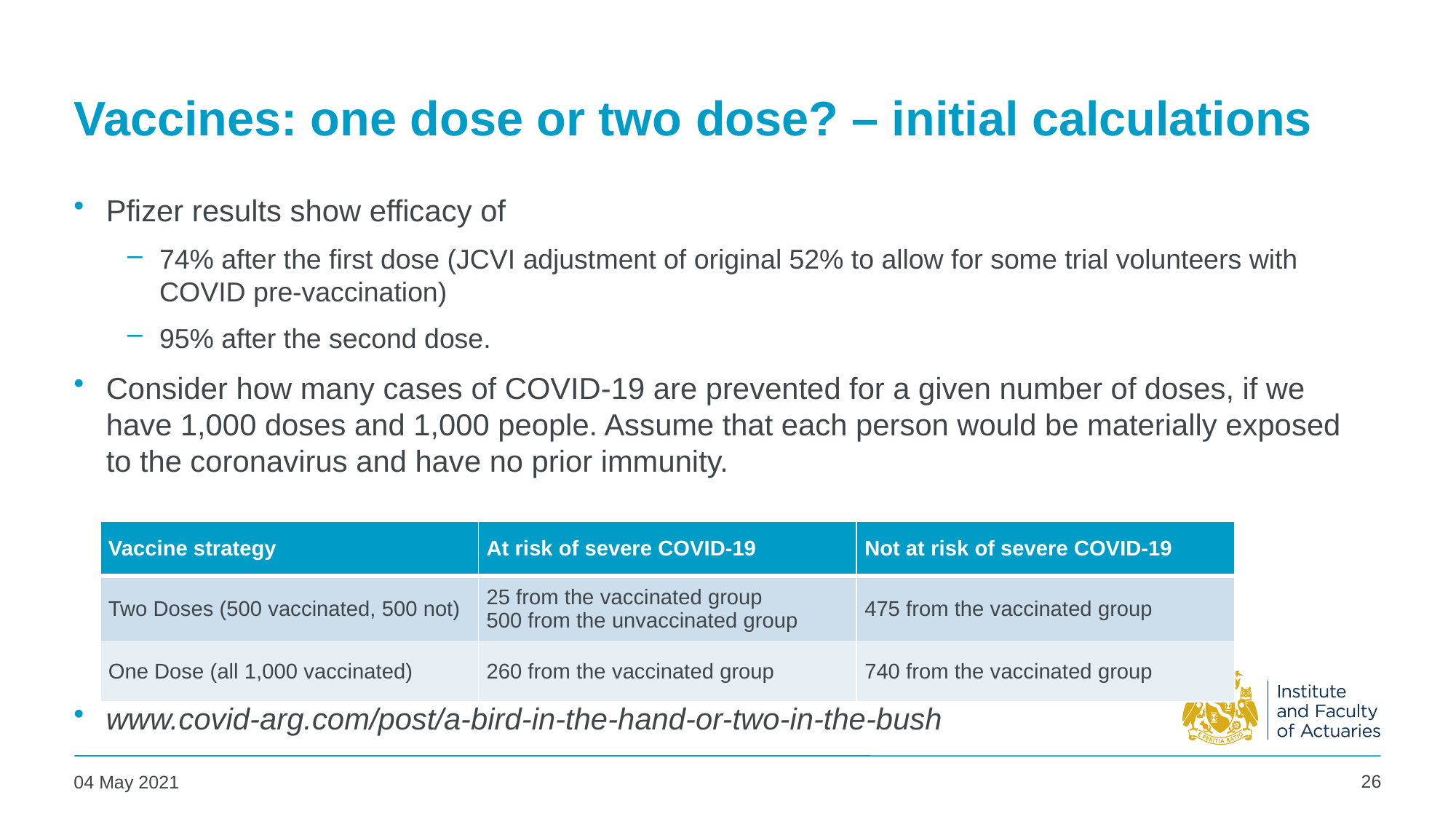

# Vaccines: one dose or two dose? – initial calculations
Pfizer results show efficacy of
74% after the first dose (JCVI adjustment of original 52% to allow for some trial volunteers with COVID pre-vaccination)
95% after the second dose.
Consider how many cases of COVID-19 are prevented for a given number of doses, if we have 1,000 doses and 1,000 people. Assume that each person would be materially exposed to the coronavirus and have no prior immunity.

www.covid-arg.com/post/a-bird-in-the-hand-or-two-in-the-bush

| Vaccine strategy | At risk of severe COVID-19 | Not at risk of severe COVID-19 |
| --- | --- | --- |
| Two Doses (500 vaccinated, 500 not) | 25 from the vaccinated group 500 from the unvaccinated group | 475 from the vaccinated group |
| One Dose (all 1,000 vaccinated) | 260 from the vaccinated group | 740 from the vaccinated group |
26
04 May 2021